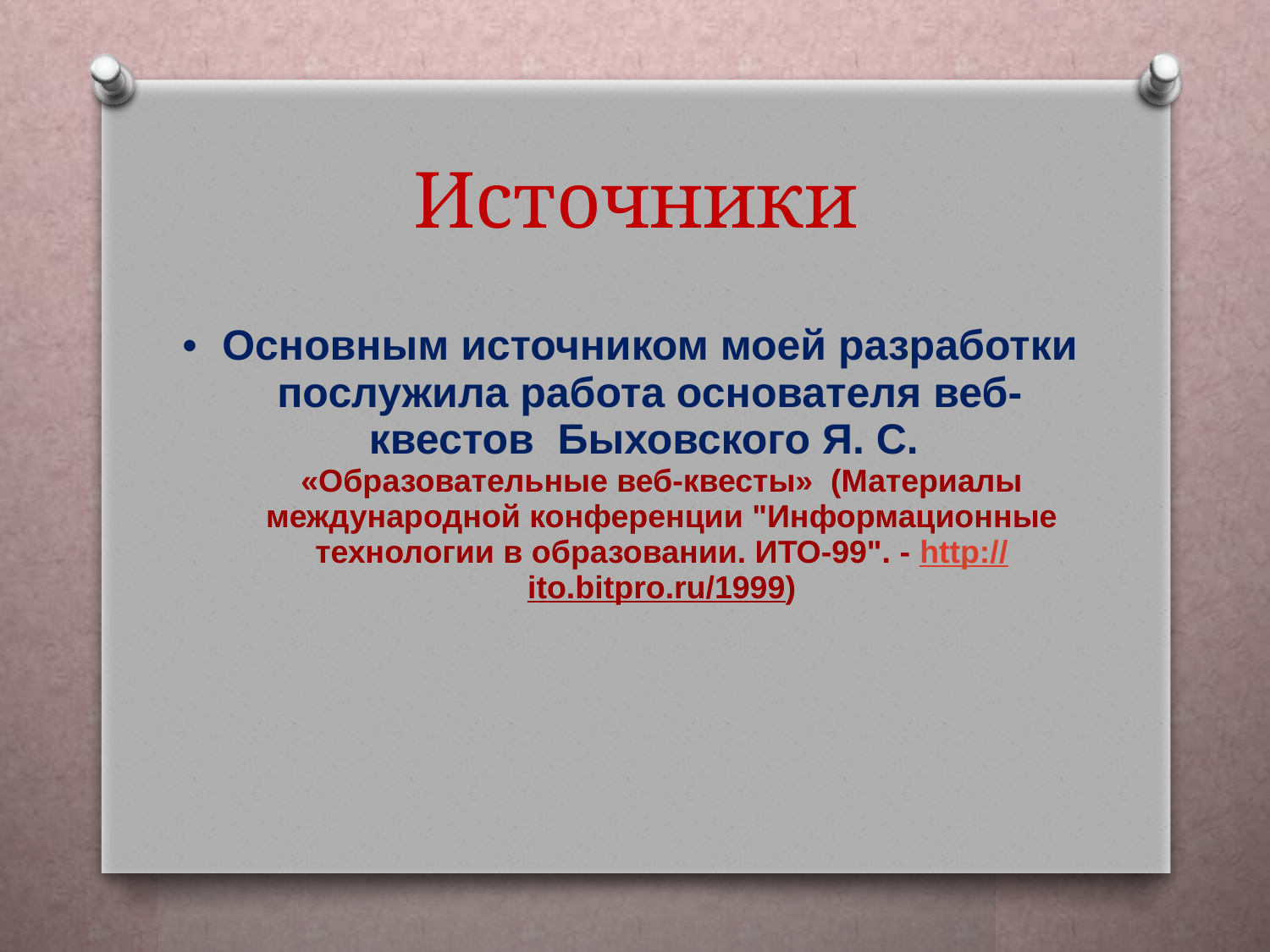

# Источники
| Основным источником моей разработки послужила работа основателя веб-квестов Быховского Я. С. «Образовательные веб-квесты» (Материалы международной конференции "Информационные технологии в образовании. ИТО-99". - http://ito.bitpro.ru/1999) |
| --- |